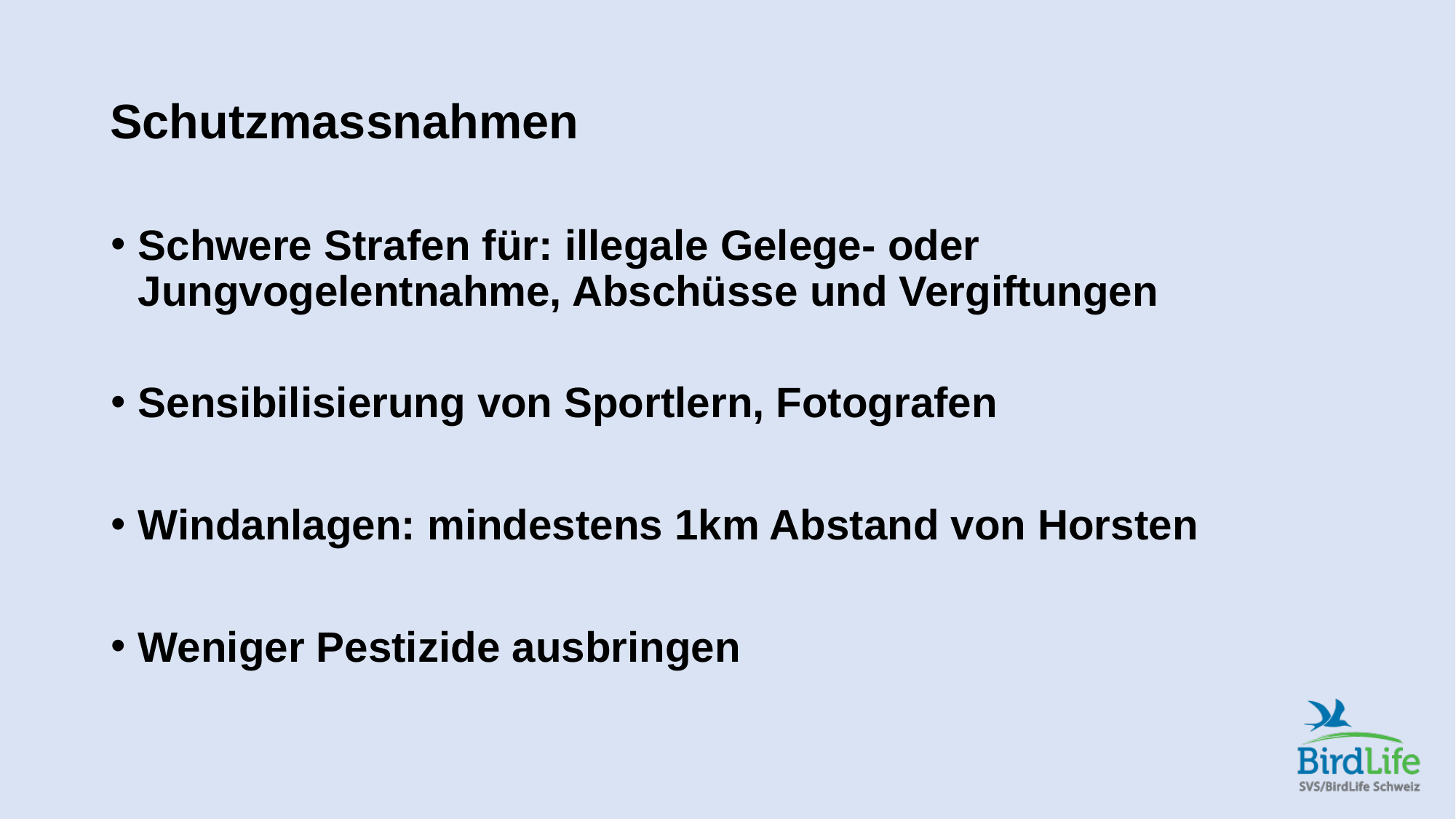

Schutzmassnahmen
Schwere Strafen für: illegale Gelege- oder Jungvogelentnahme, Abschüsse und Vergiftungen
Sensibilisierung von Sportlern, Fotografen

Windanlagen: mindestens 1km Abstand von Horsten

Weniger Pestizide ausbringen